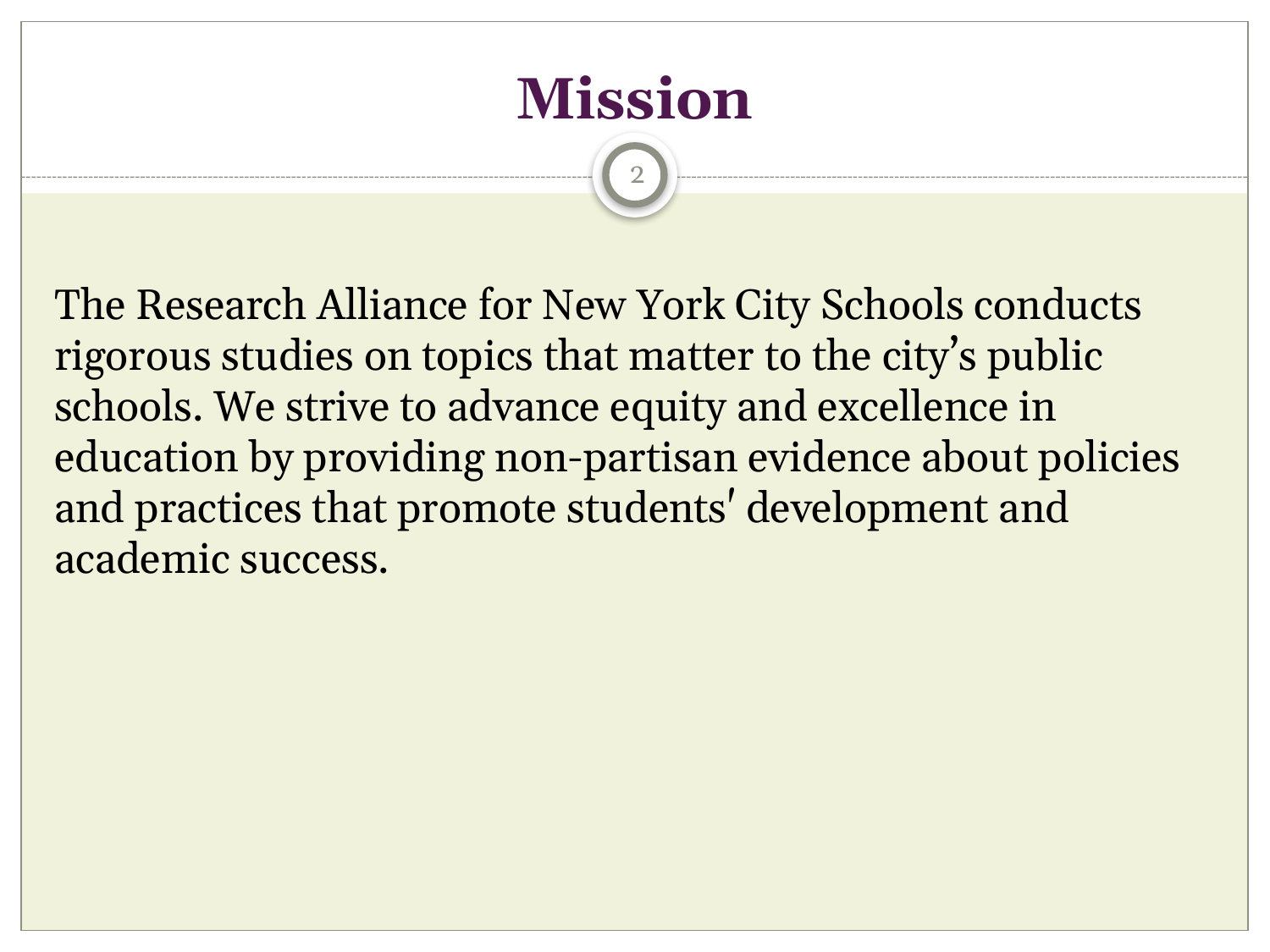

# Mission
2

The Research Alliance for New York City Schools conducts rigorous studies on topics that matter to the city’s public schools. We strive to advance equity and excellence in education by providing non-partisan evidence about policies and practices that promote students' development and academic success.